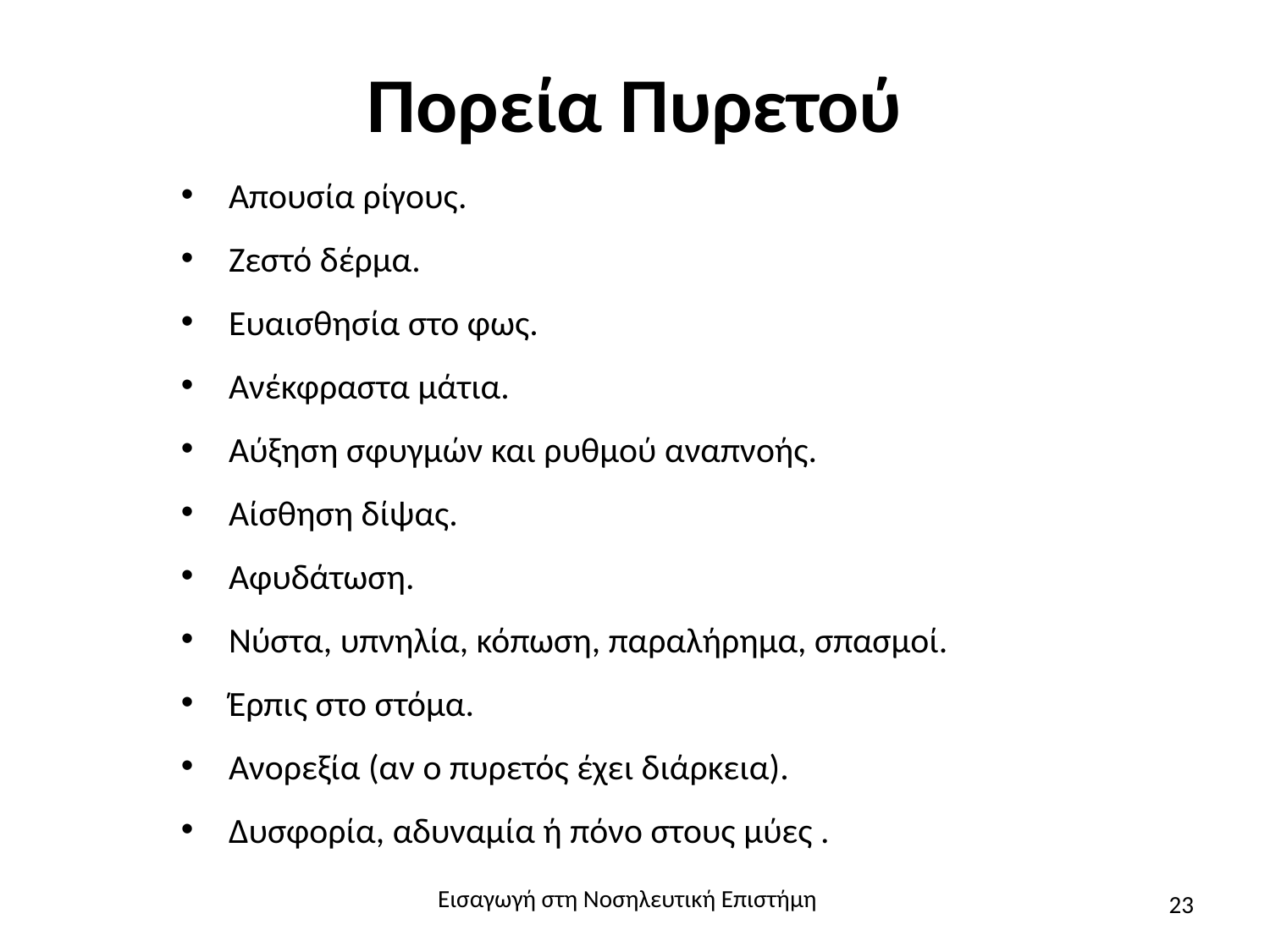

# Πορεία Πυρετού
Απουσία ρίγους.
Ζεστό δέρμα.
Ευαισθησία στο φως.
Ανέκφραστα μάτια.
Αύξηση σφυγμών και ρυθμού αναπνοής.
Αίσθηση δίψας.
Αφυδάτωση.
Νύστα, υπνηλία, κόπωση, παραλήρημα, σπασμοί.
Έρπις στο στόμα.
Ανορεξία (αν ο πυρετός έχει διάρκεια).
Δυσφορία, αδυναμία ή πόνο στους μύες .
Εισαγωγή στη Νοσηλευτική Επιστήμη

23